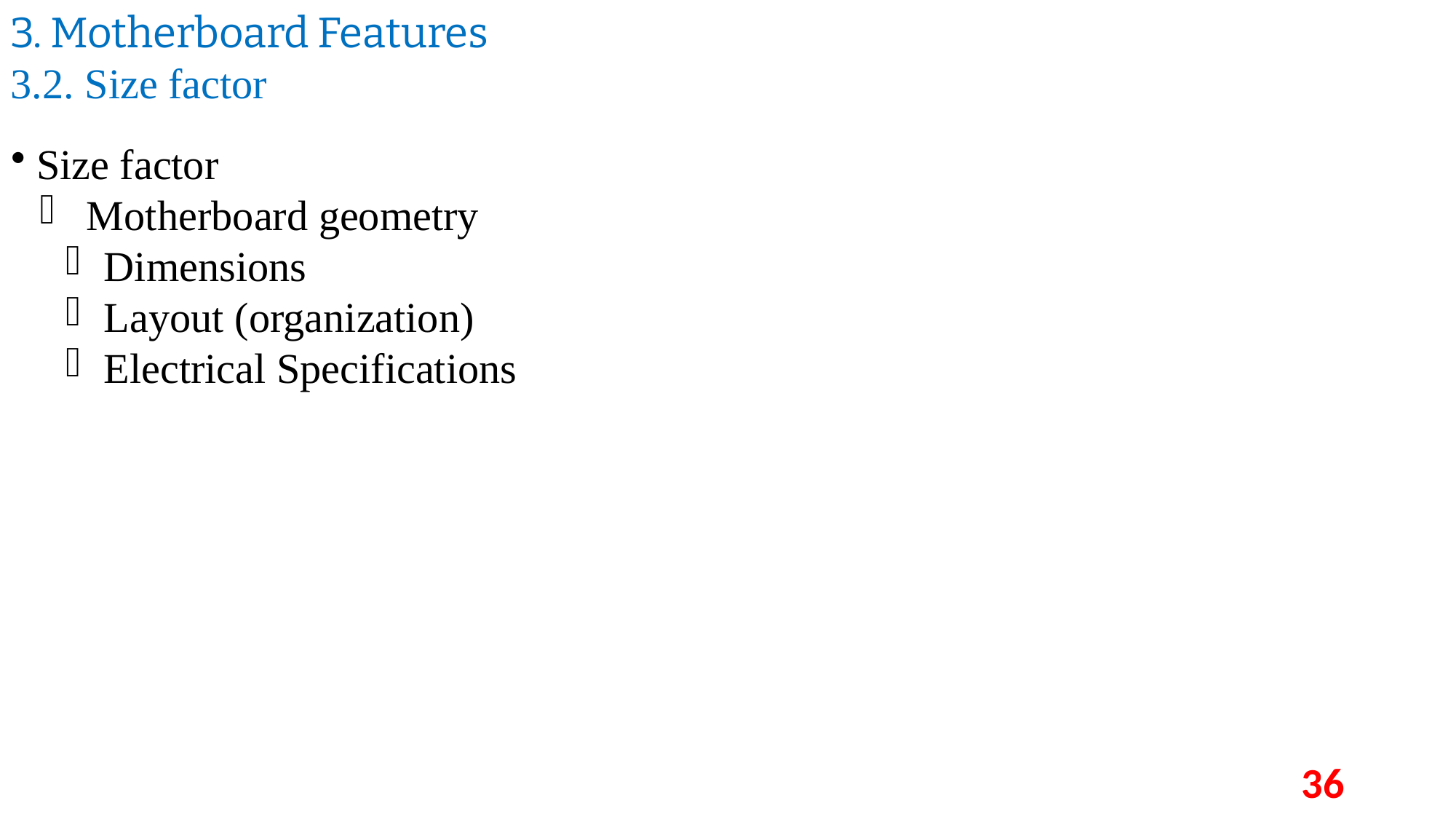

3. Motherboard Features
3.2. Size factor
 Size factor
  Motherboard geometry
  Dimensions
  Layout (organization)
  Electrical Specifications
36